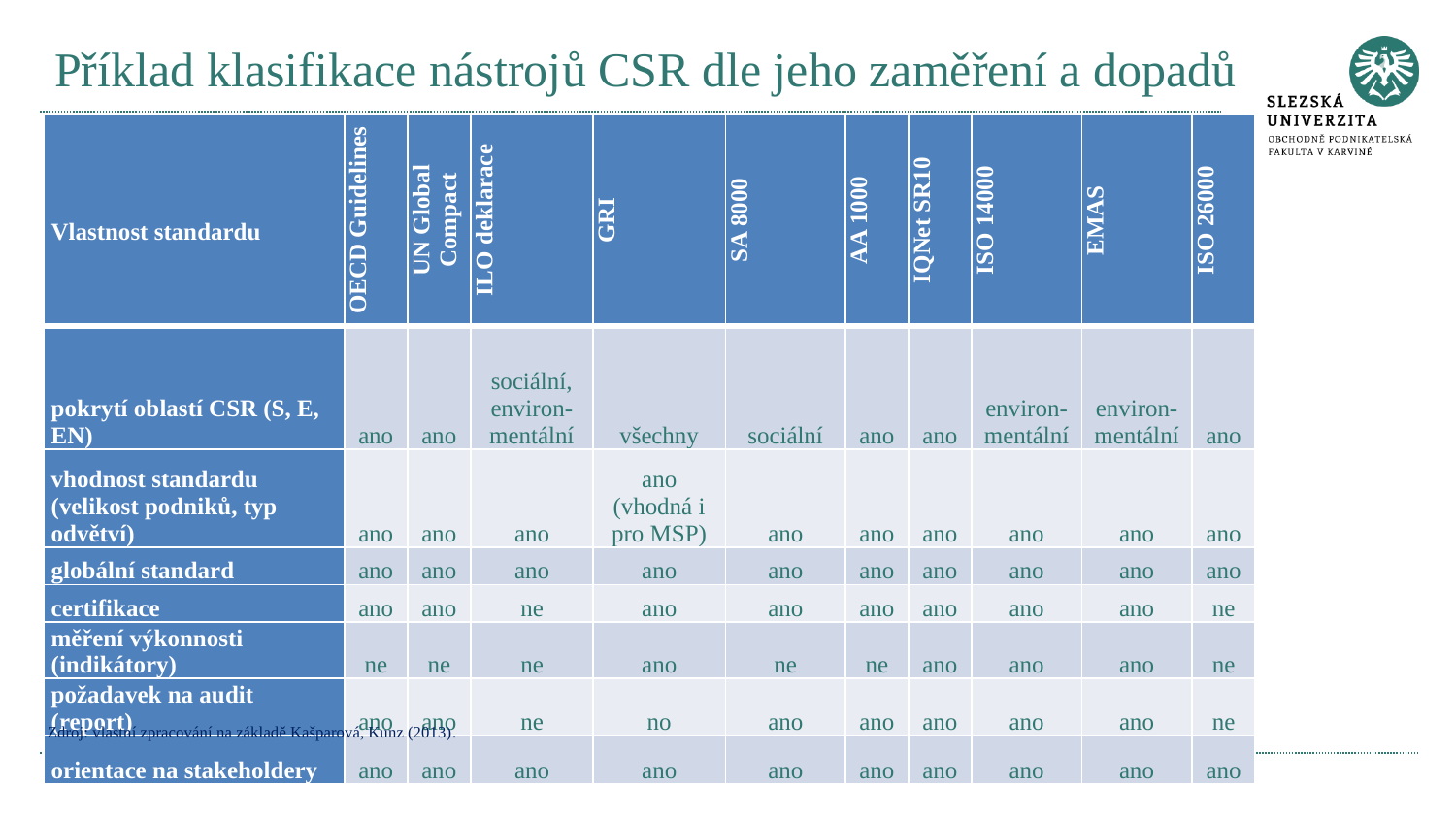

# Příklad klasifikace nástrojů CSR dle jeho zaměření a dopadů
| Vlastnost standardu | OECD Guidelines | UN Global Compact | ILO deklarace | GRI | SA 8000 | AA 1000 | IQNet SR10 | ISO 14000 | EMAS | ISO 26000 |
| --- | --- | --- | --- | --- | --- | --- | --- | --- | --- | --- |
| pokrytí oblastí CSR (S, E, EN) | ano | ano | sociální, environ-mentální | všechny | sociální | ano | ano | environ-mentální | environ-mentální | ano |
| vhodnost standardu (velikost podniků, typ odvětví) | ano | ano | ano | ano (vhodná i pro MSP) | ano | ano | ano | ano | ano | ano |
| globální standard | ano | ano | ano | ano | ano | ano | ano | ano | ano | ano |
| certifikace | ano | ano | ne | ano | ano | ano | ano | ano | ano | ne |
| měření výkonnosti (indikátory) | ne | ne | ne | ano | ne | ne | ano | ano | ano | ne |
| požadavek na audit (report) | ano | ano | ne | no | ano | ano | ano | ano | ano | ne |
| orientace na stakeholdery | ano | ano | ano | ano | ano | ano | ano | ano | ano | ano |
Zdroj: vlastní zpracování na základě Kašparová, Kunz (2013).